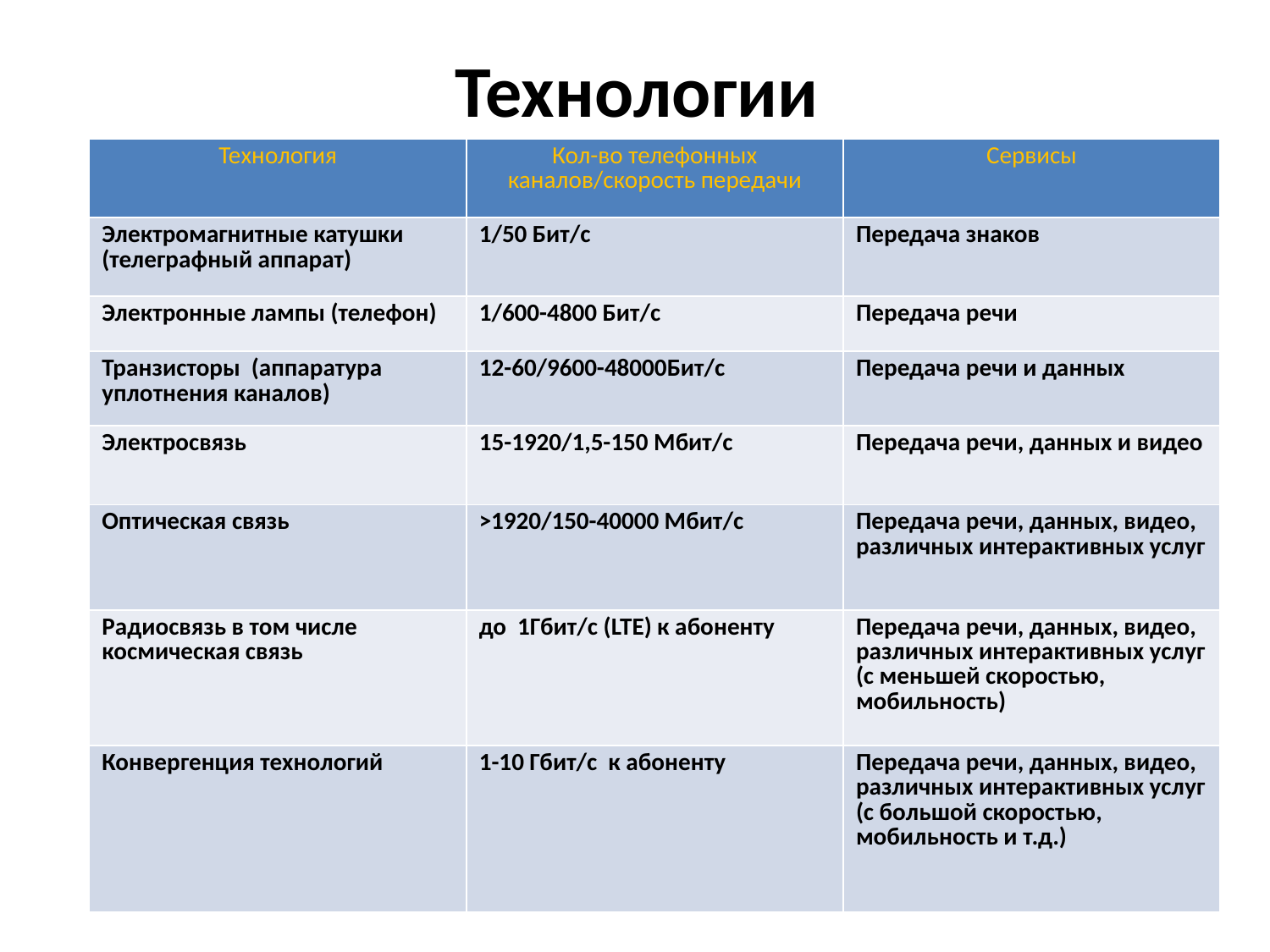

# Технологии
| Технология | Кол-во телефонных каналов/скорость передачи | Сервисы |
| --- | --- | --- |
| Электромагнитные катушки (телеграфный аппарат) | 1/50 Бит/с | Передача знаков |
| Электронные лампы (телефон) | 1/600-4800 Бит/с | Передача речи |
| Транзисторы (аппаратура уплотнения каналов) | 12-60/9600-48000Бит/с | Передача речи и данных |
| Электросвязь | 15-1920/1,5-150 Мбит/с | Передача речи, данных и видео |
| Оптическая связь | >1920/150-40000 Мбит/с | Передача речи, данных, видео, различных интерактивных услуг |
| Радиосвязь в том числе космическая связь | до 1Гбит/с (LTE) к абоненту | Передача речи, данных, видео, различных интерактивных услуг (с меньшей скоростью, мобильность) |
| Конвергенция технологий | 1-10 Гбит/с к абоненту | Передача речи, данных, видео, различных интерактивных услуг (с большой скоростью, мобильность и т.д.) |